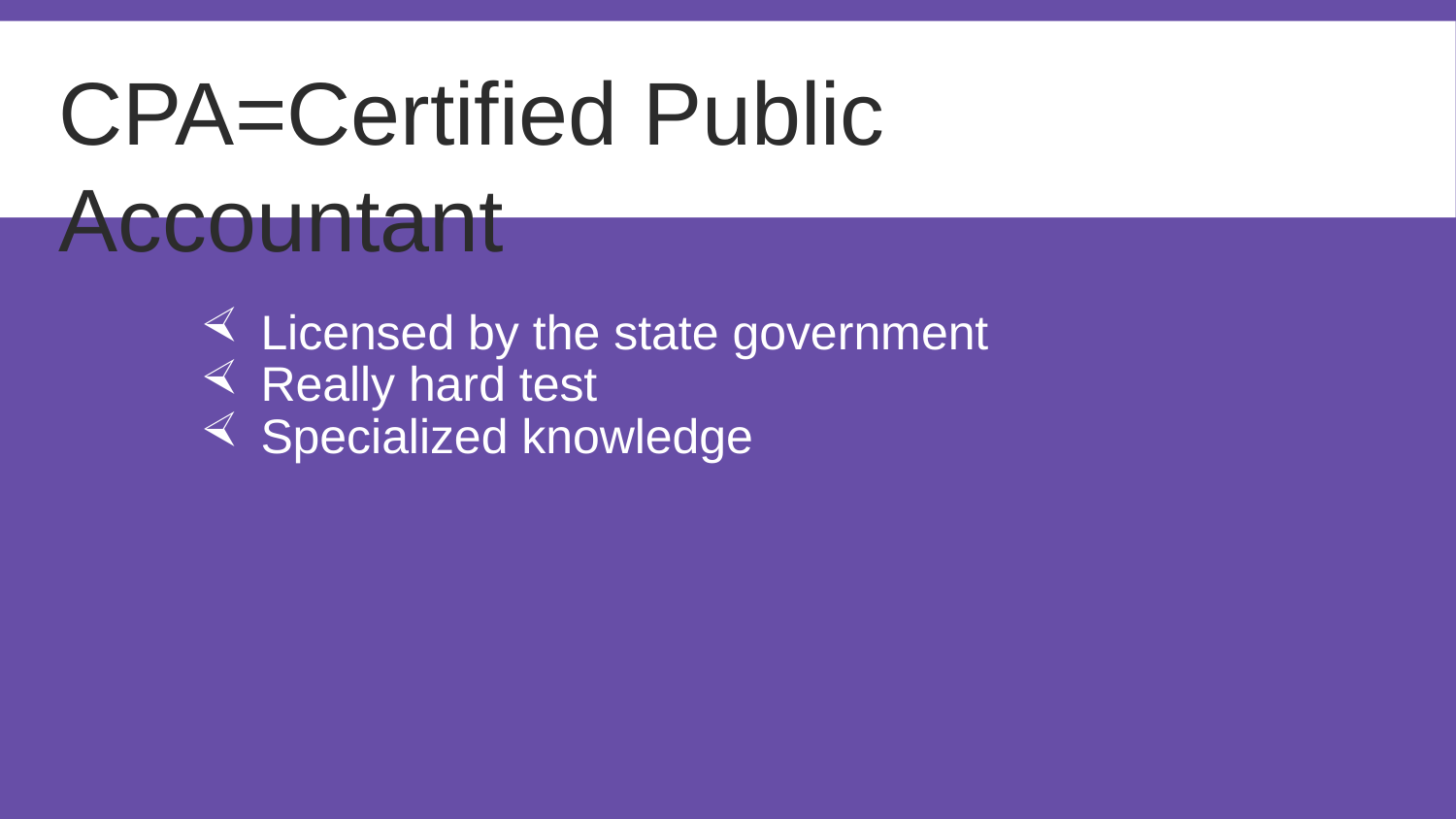

CPA=Certified Public Accountant
Licensed by the state government
Really hard test
Specialized knowledge